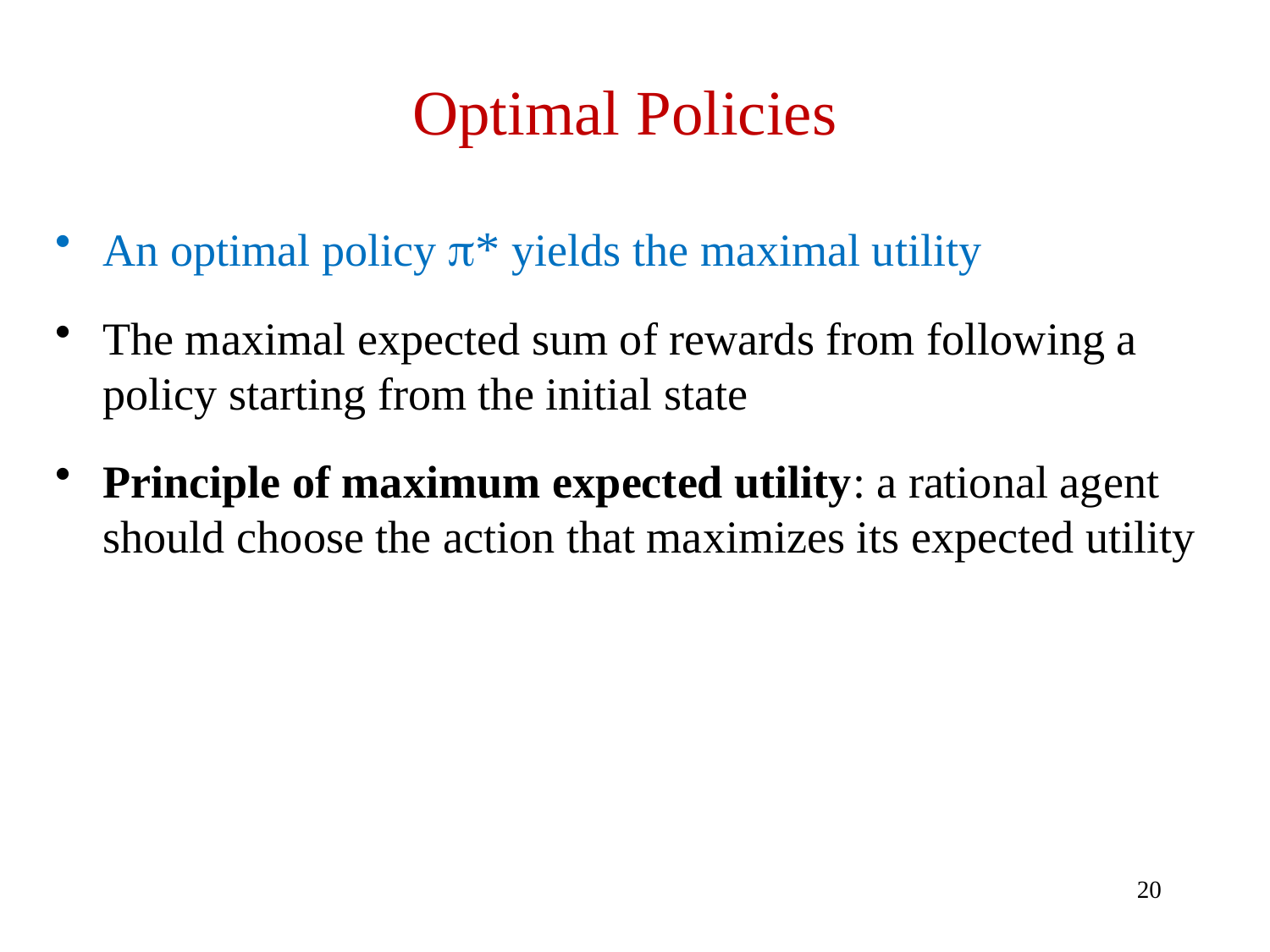

# Optimal Policies
An optimal policy π* yields the maximal utility
The maximal expected sum of rewards from following a policy starting from the initial state
Principle of maximum expected utility: a rational agent should choose the action that maximizes its expected utility

20